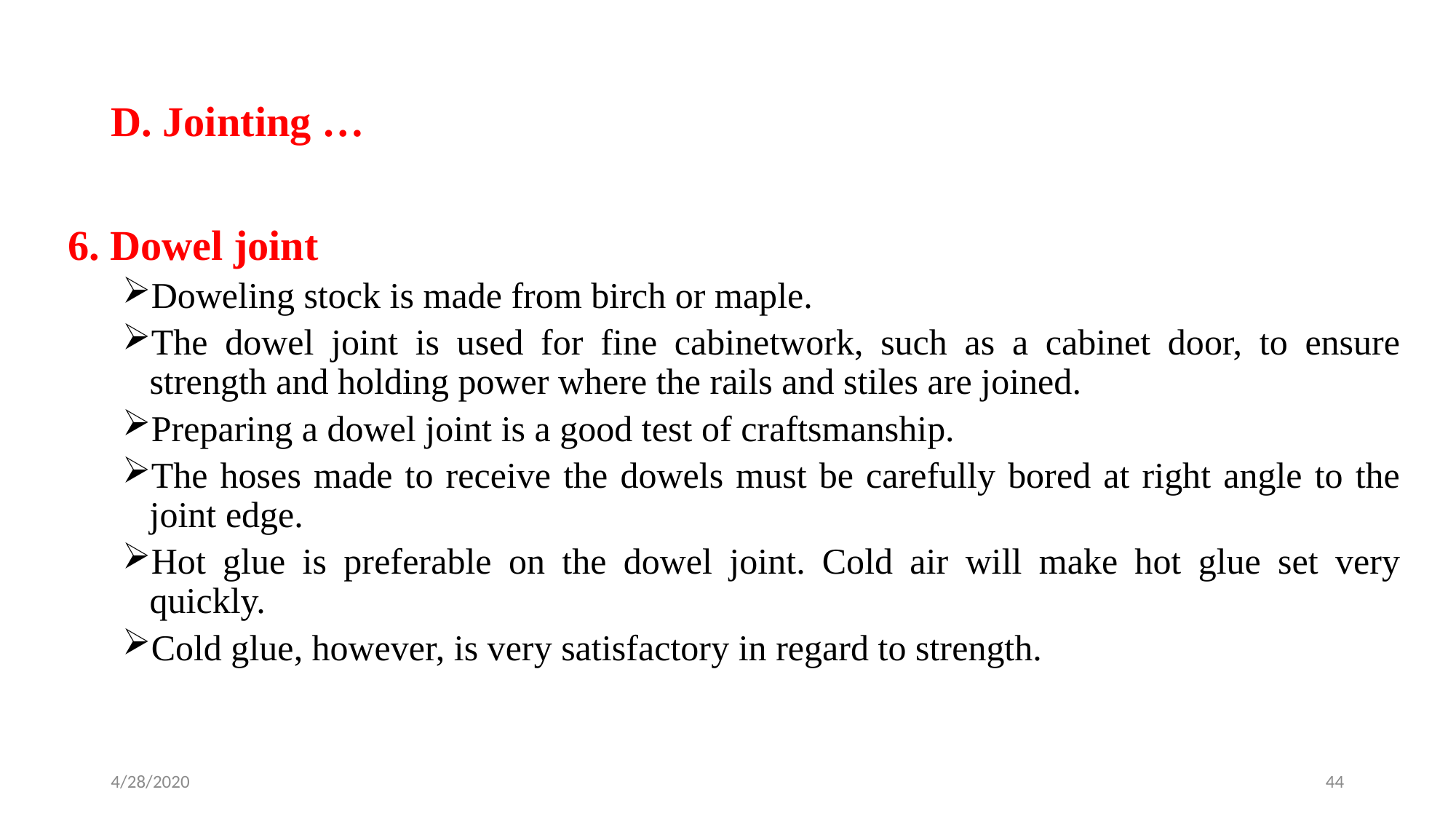

# D. Jointing …
6. Dowel joint
Doweling stock is made from birch or maple.
The dowel joint is used for fine cabinetwork, such as a cabinet door, to ensure strength and holding power where the rails and stiles are joined.
Preparing a dowel joint is a good test of craftsmanship.
The hoses made to receive the dowels must be carefully bored at right angle to the joint edge.
Hot glue is preferable on the dowel joint. Cold air will make hot glue set very quickly.
Cold glue, however, is very satisfactory in regard to strength.
4/28/2020
44